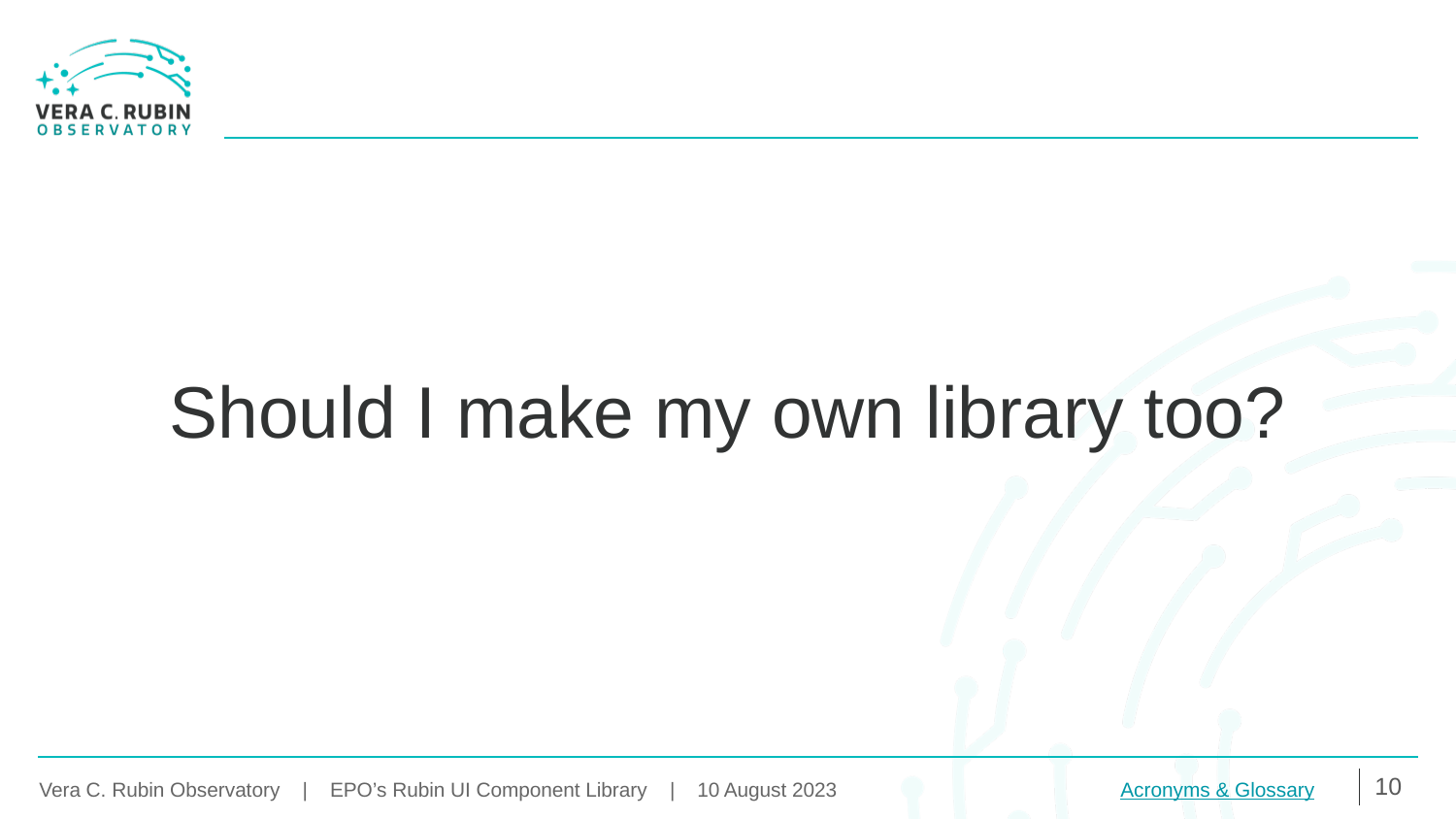

# Should I make my own library too?
10